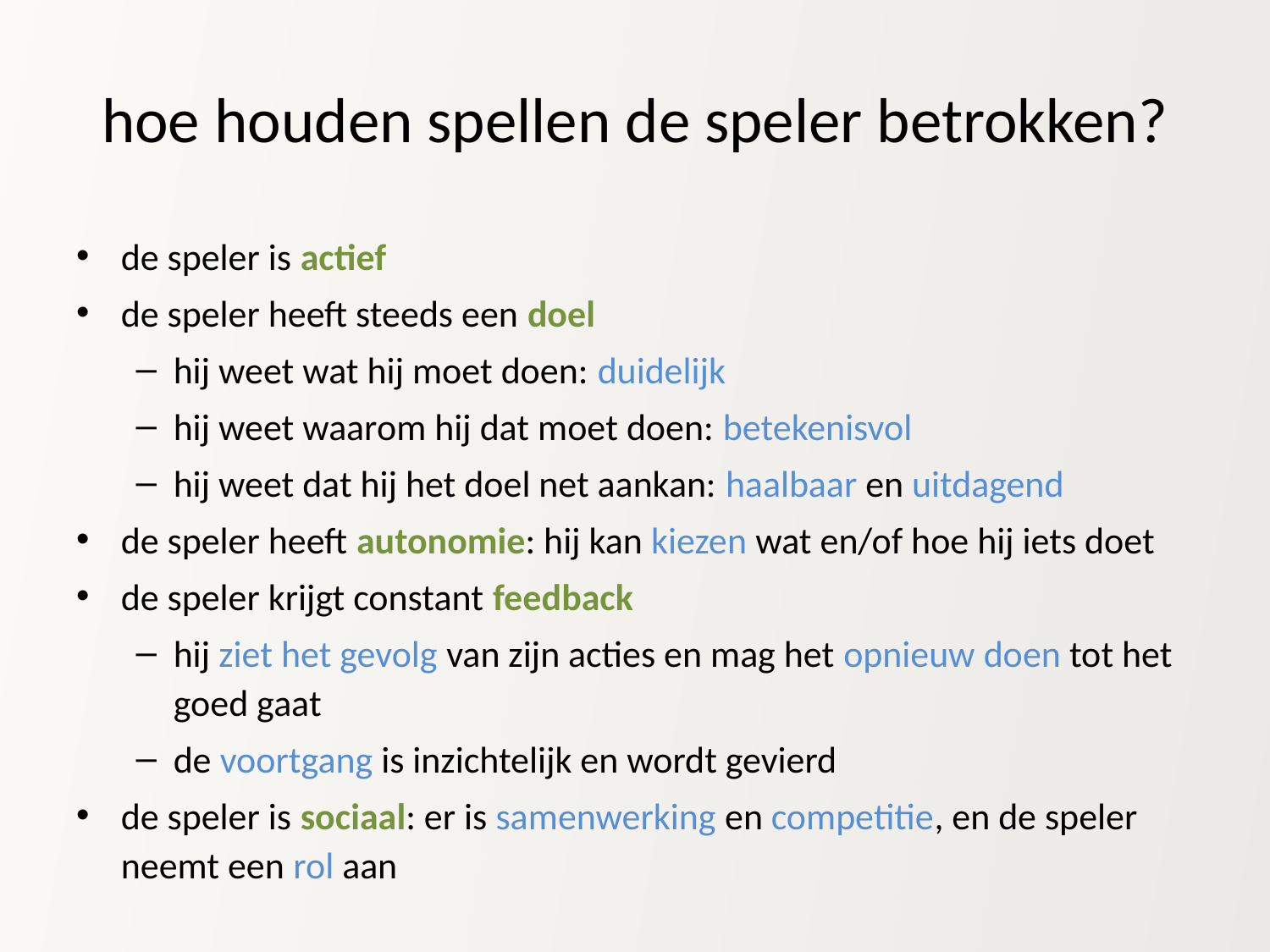

# hoe houden spellen de speler betrokken?
de speler is actief
de speler heeft steeds een doel
hij weet wat hij moet doen: duidelijk
hij weet waarom hij dat moet doen: betekenisvol
hij weet dat hij het doel net aankan: haalbaar en uitdagend
de speler heeft autonomie: hij kan kiezen wat en/of hoe hij iets doet
de speler krijgt constant feedback
hij ziet het gevolg van zijn acties en mag het opnieuw doen tot het goed gaat
de voortgang is inzichtelijk en wordt gevierd
de speler is sociaal: er is samenwerking en competitie, en de speler neemt een rol aan